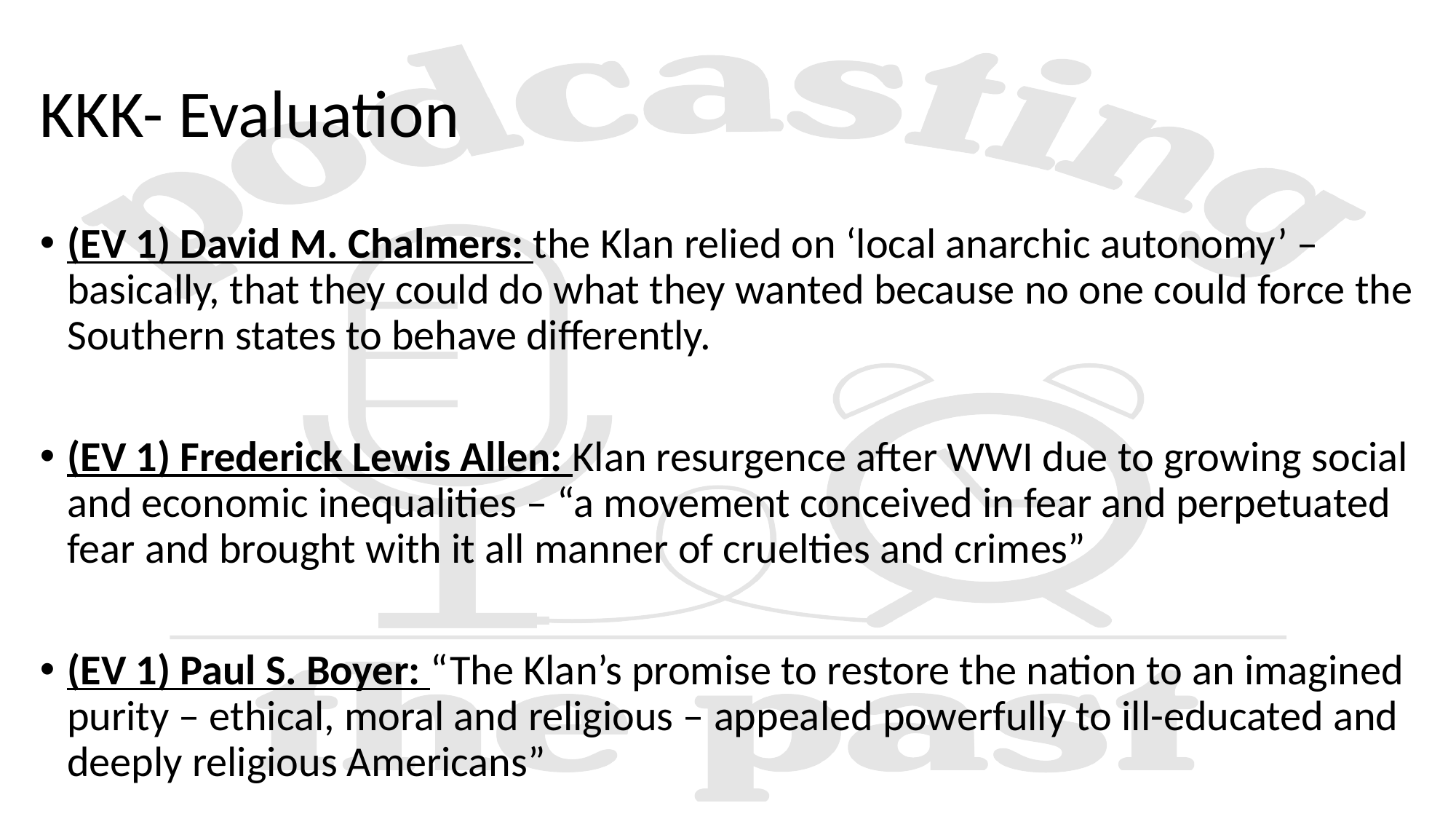

# KKK- Evaluation
(EV 1) David M. Chalmers: the Klan relied on ‘local anarchic autonomy’ – basically, that they could do what they wanted because no one could force the Southern states to behave differently.

(EV 1) Frederick Lewis Allen: Klan resurgence after WWI due to growing social and economic inequalities – “a movement conceived in fear and perpetuated fear and brought with it all manner of cruelties and crimes”

(EV 1) Paul S. Boyer: “The Klan’s promise to restore the nation to an imagined purity – ethical, moral and religious – appealed powerfully to ill-educated and deeply religious Americans”